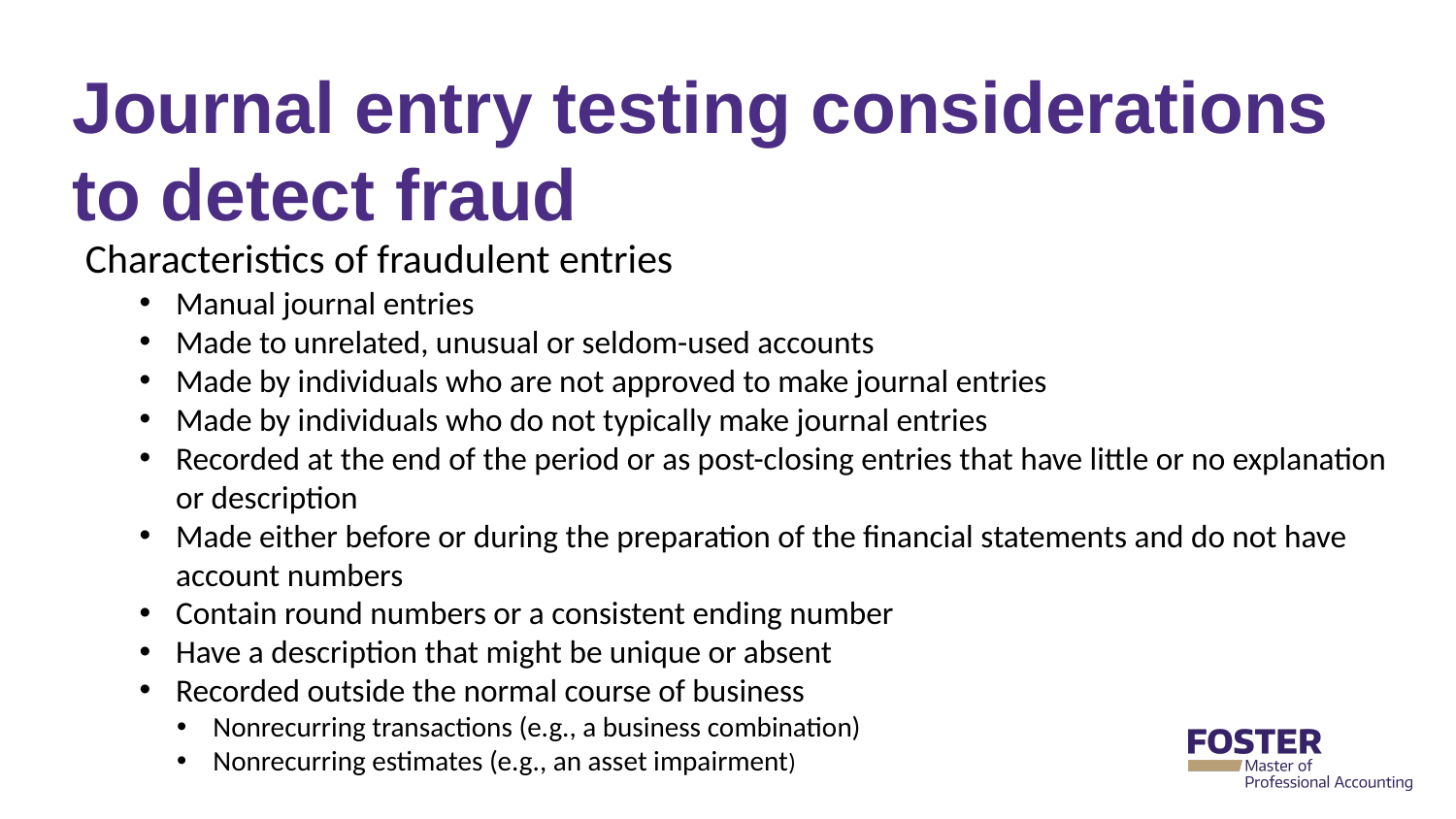

# Journal entry testing considerations to detect fraud
Characteristics of fraudulent entries
Manual journal entries
Made to unrelated, unusual or seldom-used accounts
Made by individuals who are not approved to make journal entries
Made by individuals who do not typically make journal entries
Recorded at the end of the period or as post-closing entries that have little or no explanation or description
Made either before or during the preparation of the financial statements and do not have account numbers
Contain round numbers or a consistent ending number
Have a description that might be unique or absent
Recorded outside the normal course of business
Nonrecurring transactions (e.g., a business combination)
Nonrecurring estimates (e.g., an asset impairment)